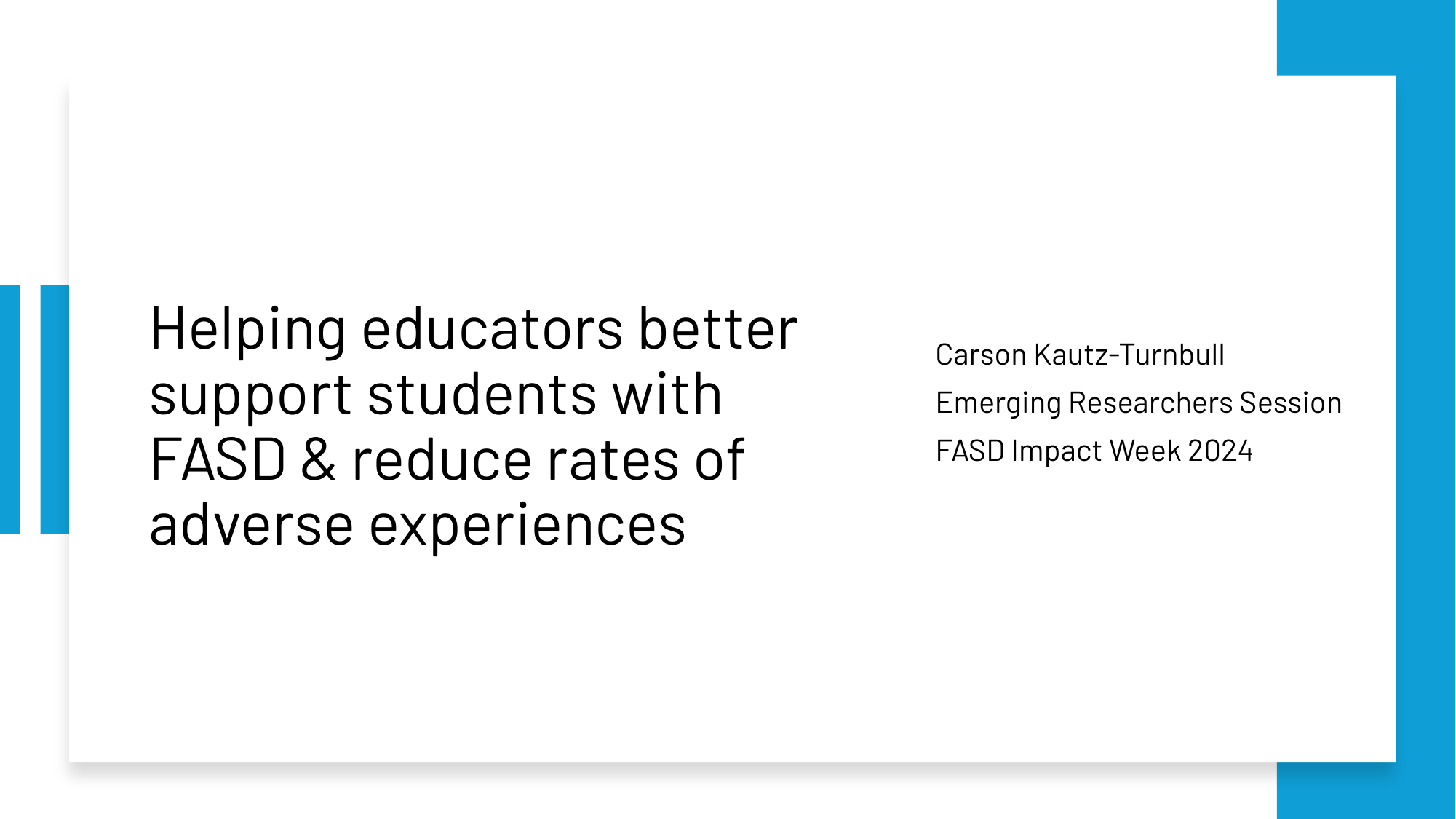

# Helping educators better support students with FASD & reduce rates of adverse experiences
Carson Kautz-Turnbull
Emerging Researchers Session
FASD Impact Week 2024